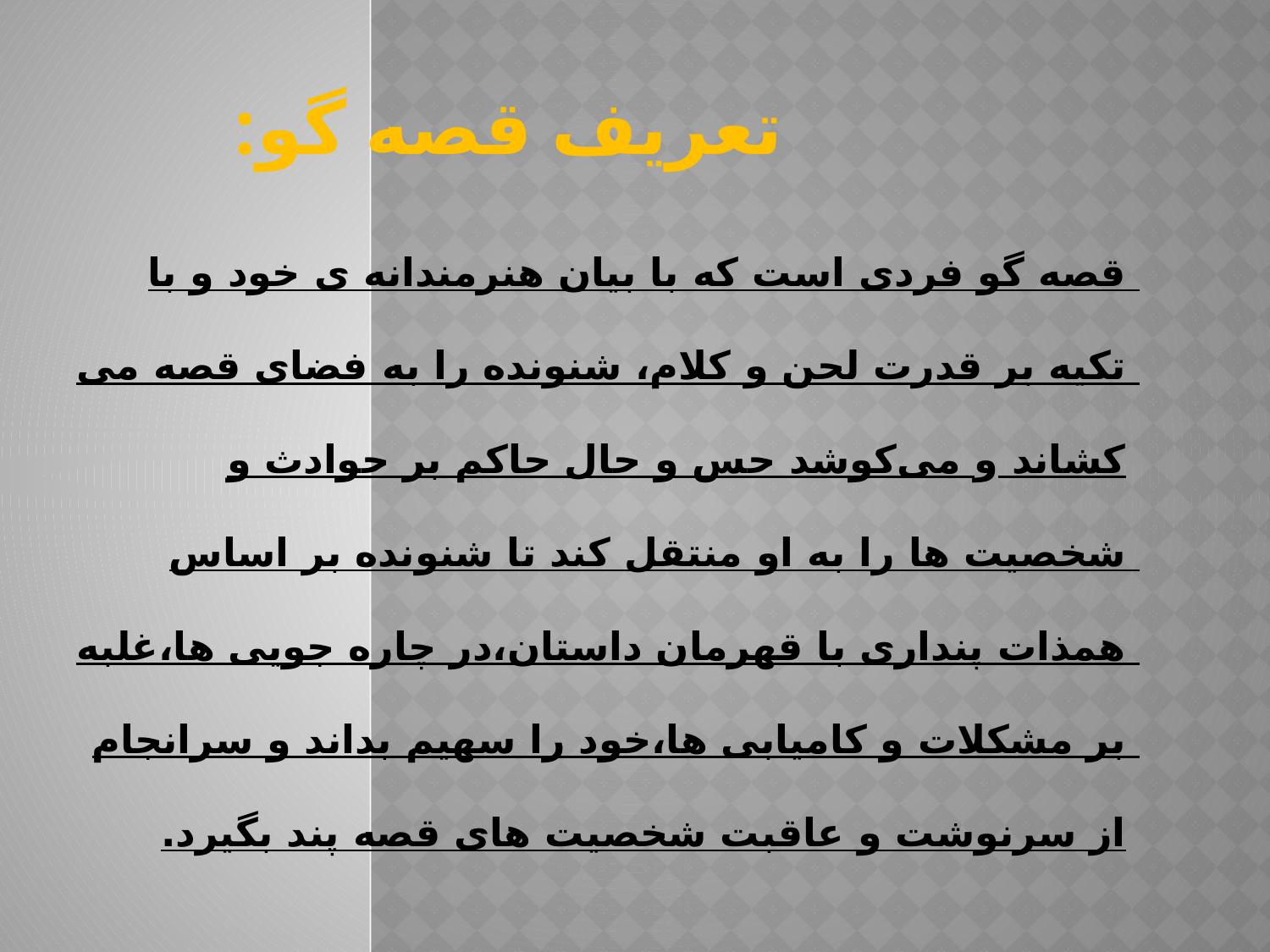

# تعریف قصه گو:
قصه گو فردی است که با بیان هنرمندانه ی خود و با تکیه بر قدرت لحن و کلام، شنونده را به فضای قصه می کشاند و می‌کوشد حس و حال حاکم بر حوادث و شخصیت ها را به او منتقل کند تا شنونده بر اساس همذات پنداری با قهرمان داستان،در چاره جویی ها،غلبه بر مشکلات و کامیابی ها،خود را سهیم بداند و سرانجام از سرنوشت و عاقبت شخصیت های قصه پند بگیرد.